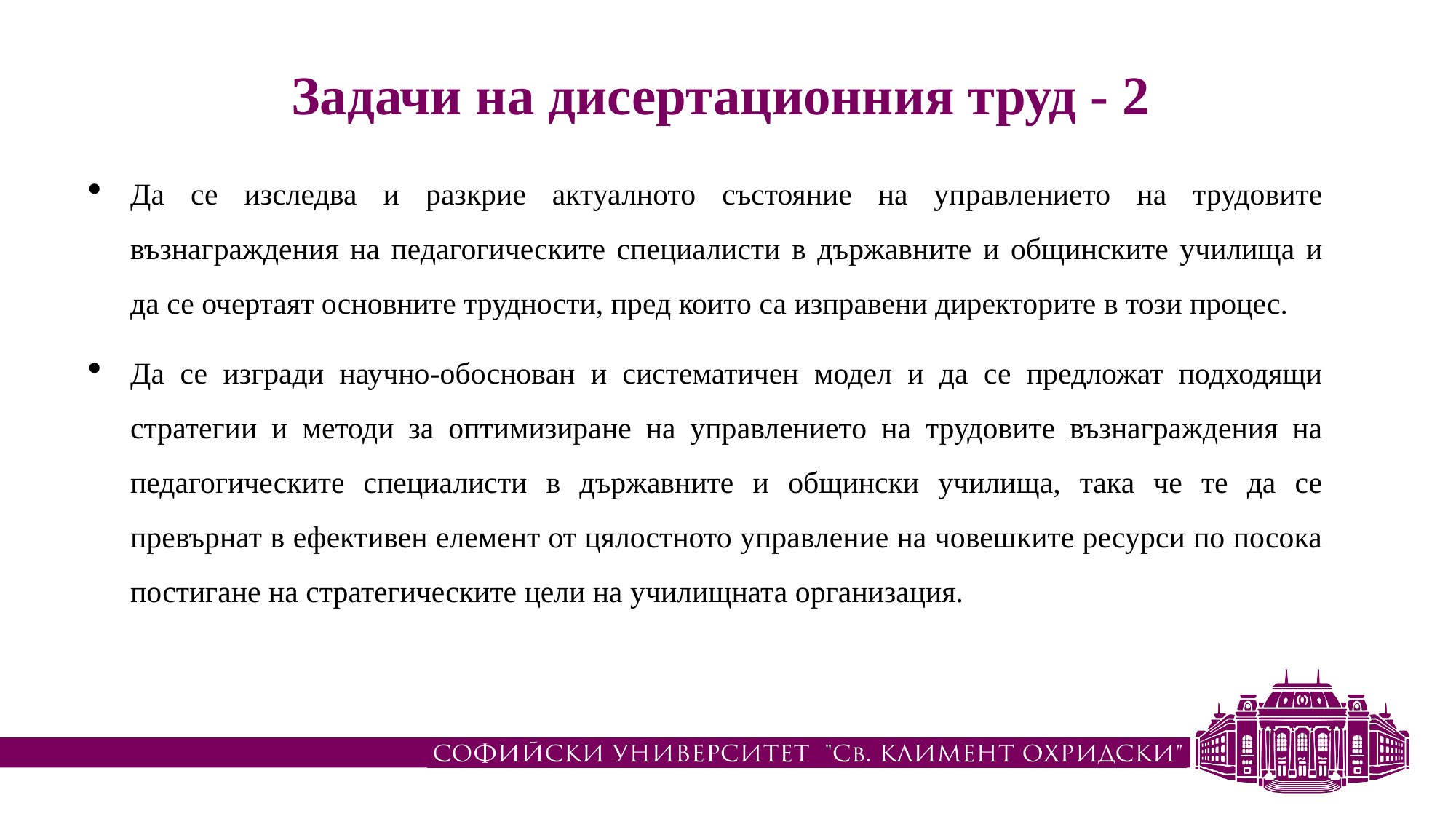

# Задачи на дисертационния труд - 2
Да се изследва и разкрие актуалното състояние на управлението на трудовите възнаграждения на педагогическите специалисти в държавните и общинските училища и да се очертаят основните трудности, пред които са изправени директорите в този процес.
Да се изгради научно-обоснован и систематичен модел и да се предложат подходящи стратегии и методи за оптимизиране на управлението на трудовите възнаграждения на педагогическите специалисти в държавните и общински училища, така че те да се превърнат в ефективен елемент от цялостното управление на човешките ресурси по посока постигане на стратегическите цели на училищната организация.